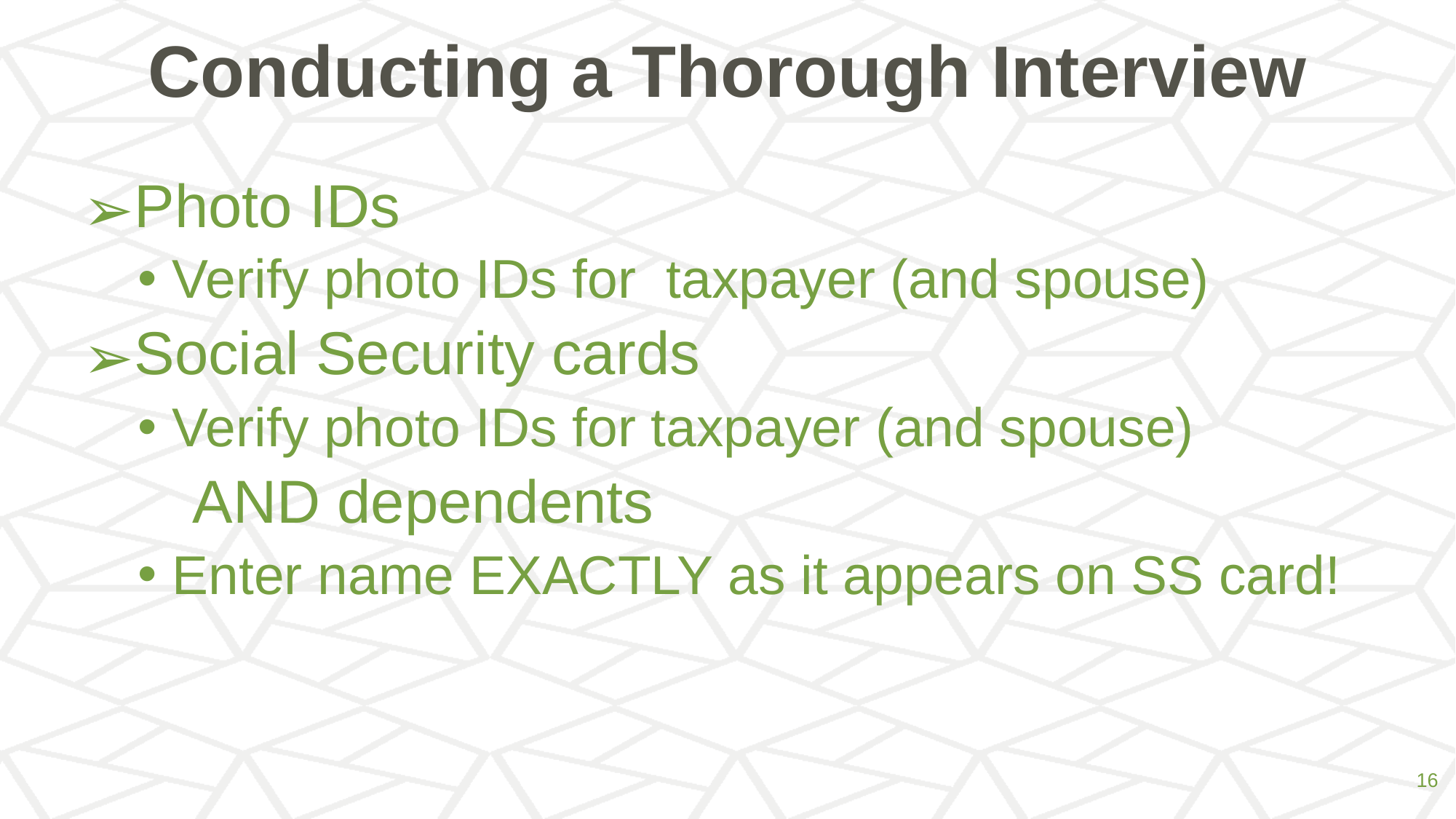

# Conducting a Thorough Interview
Photo IDs
Verify photo IDs for  taxpayer (and spouse)
Social Security cards
Verify photo IDs for taxpayer (and spouse)
AND dependents
Enter name EXACTLY as it appears on SS card!
16